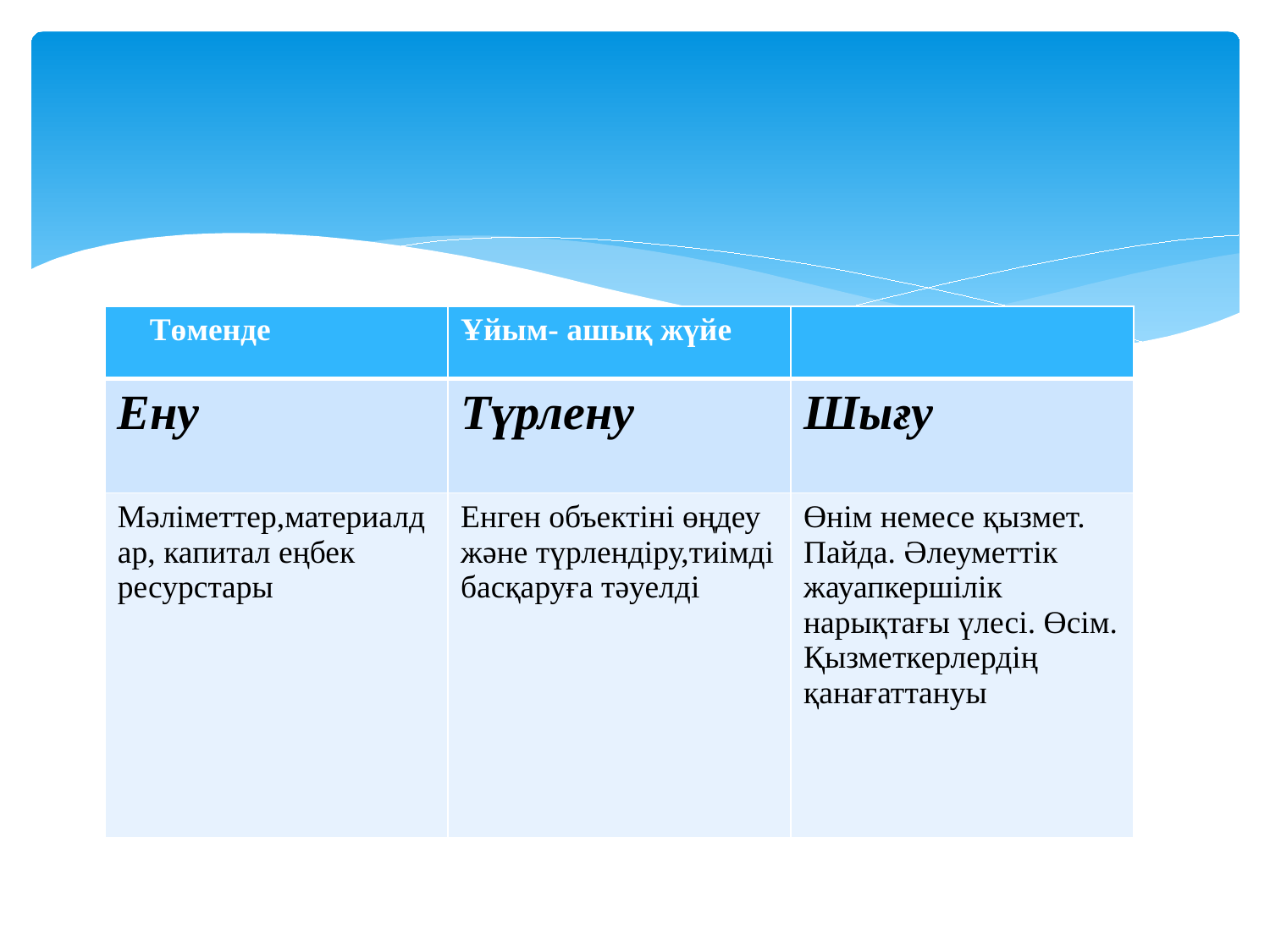

| Төменде | Ұйым- ашық жүйе |  |
| --- | --- | --- |
| Ену | Түрлену | Шығу |
| Мәліметтер,материалдар, капитал еңбек ресурстары | Енген объектіні өңдеу және түрлендіру,тиімді басқаруға тәуелді | Өнім немесе қызмет. Пайда. Әлеуметтік жауапкершілік нарықтағы үлесі. Өсім. Қызметкерлердің қанағаттануы |